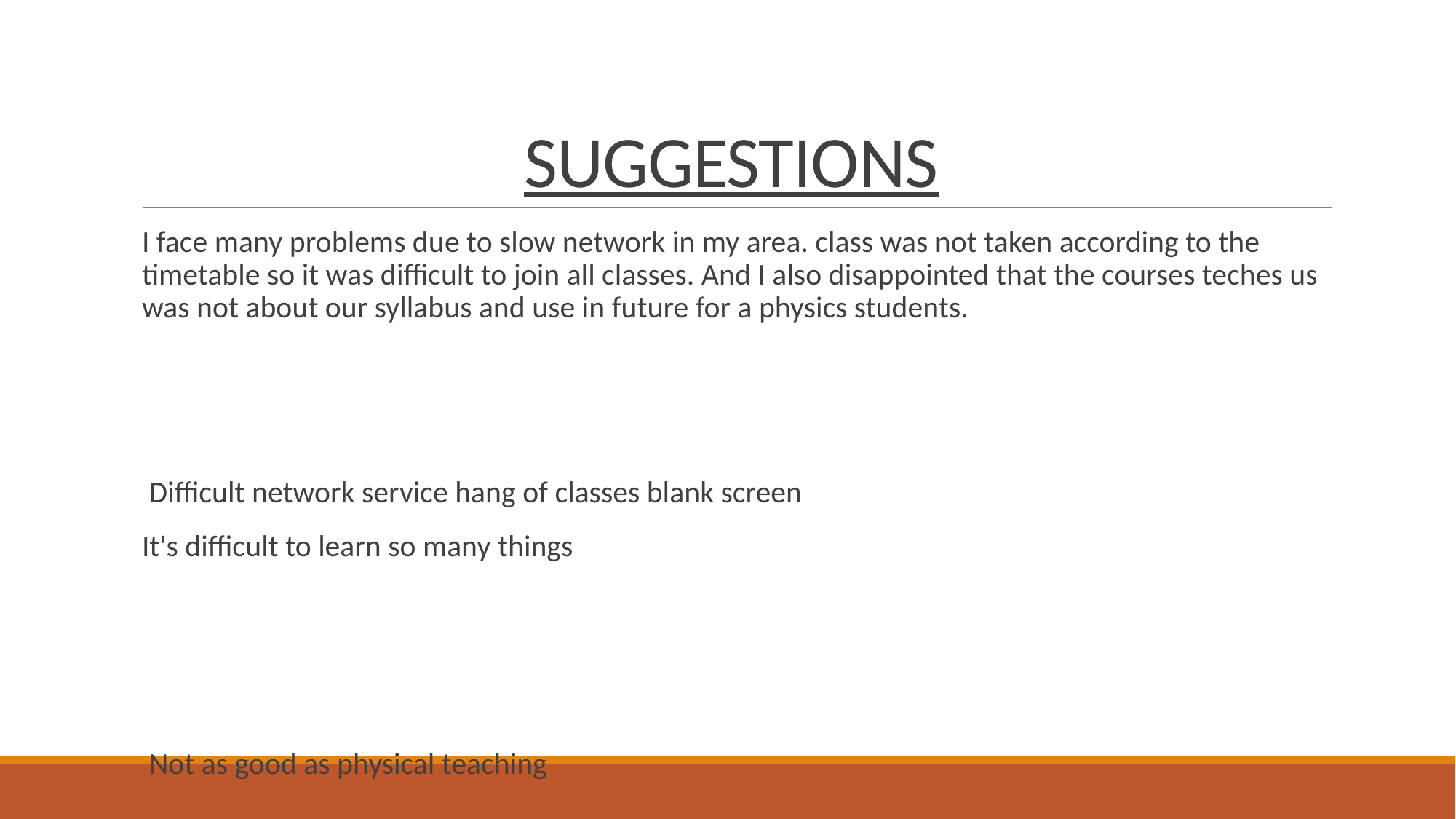

# SUGGESTIONS
I face many problems due to slow network in my area. class was not taken according to the timetable so it was difficult to join all classes. And I also disappointed that the courses teches us was not about our syllabus and use in future for a physics students.
 Difficult network service hang of classes blank screen
It's difficult to learn so many things
 Not as good as physical teaching